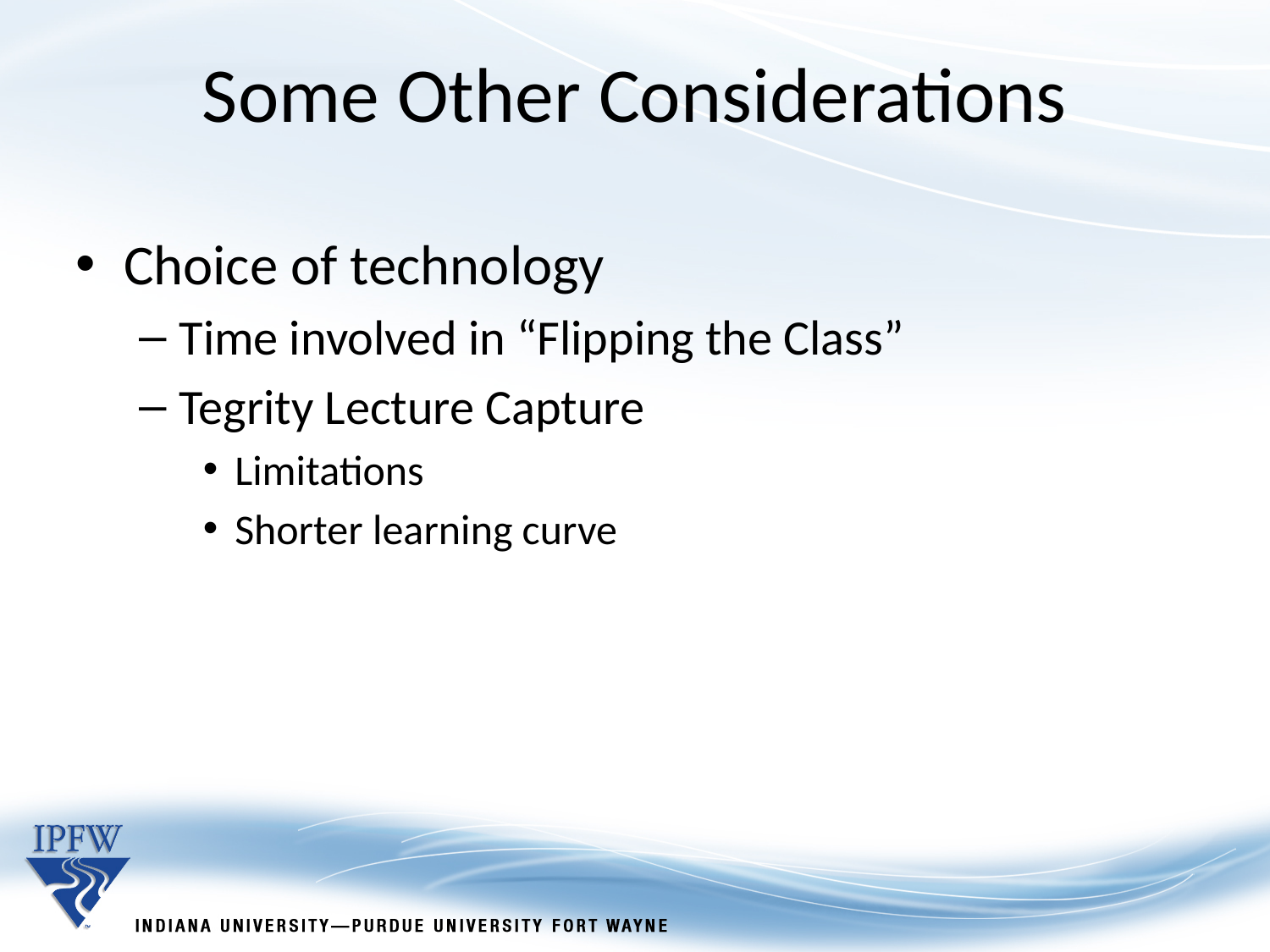

Some Other Considerations
Choice of technology
Time involved in “Flipping the Class”
Tegrity Lecture Capture
Limitations
Shorter learning curve